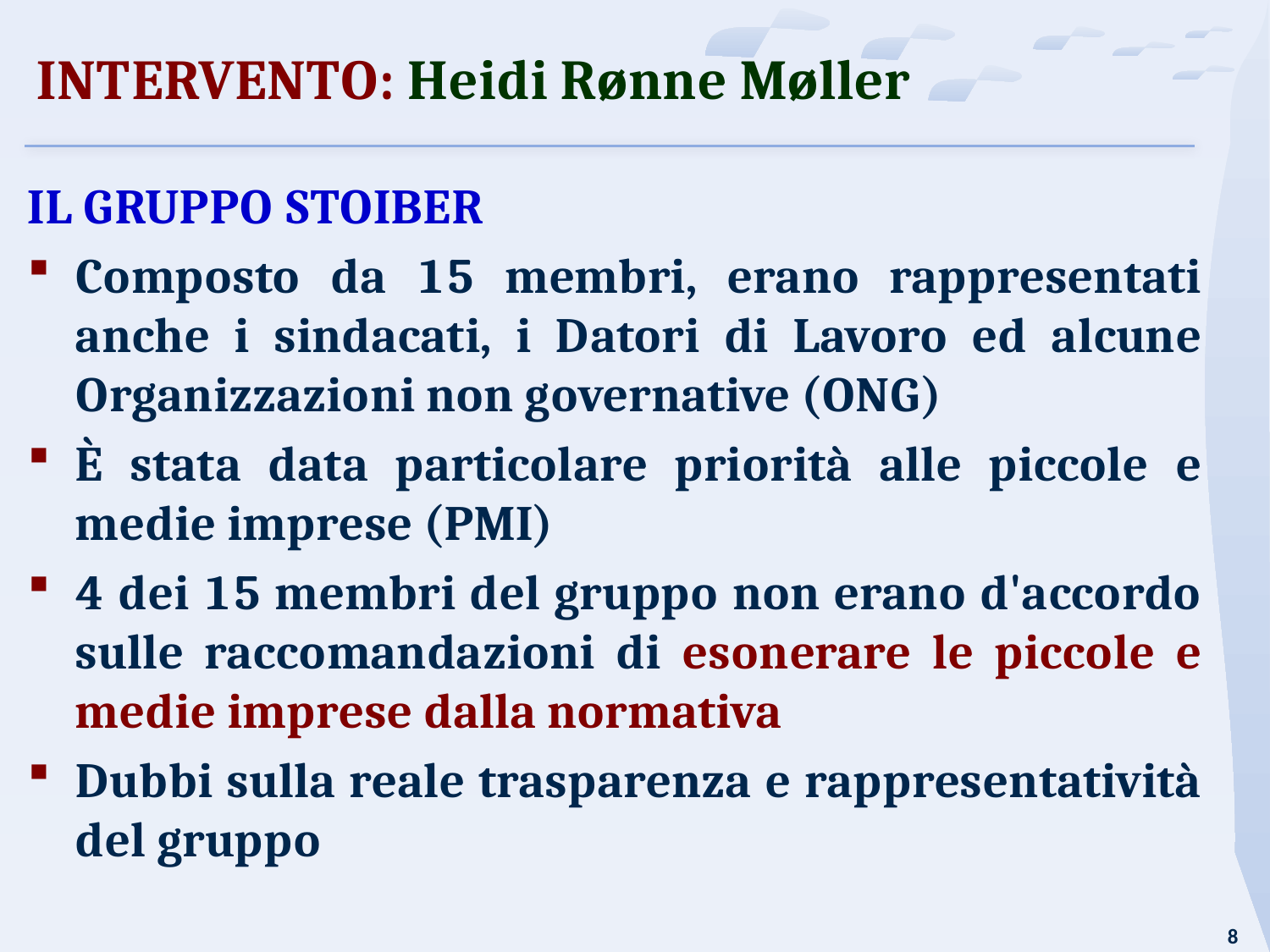

INTERVENTO: Heidi Rønne Møller
IL GRUPPO STOIBER
Composto da 15 membri, erano rappresentati anche i sindacati, i Datori di Lavoro ed alcune Organizzazioni non governative (ONG)
È stata data particolare priorità alle piccole e medie imprese (PMI)
4 dei 15 membri del gruppo non erano d'accordo sulle raccomandazioni di esonerare le piccole e medie imprese dalla normativa
Dubbi sulla reale trasparenza e rappresentatività del gruppo